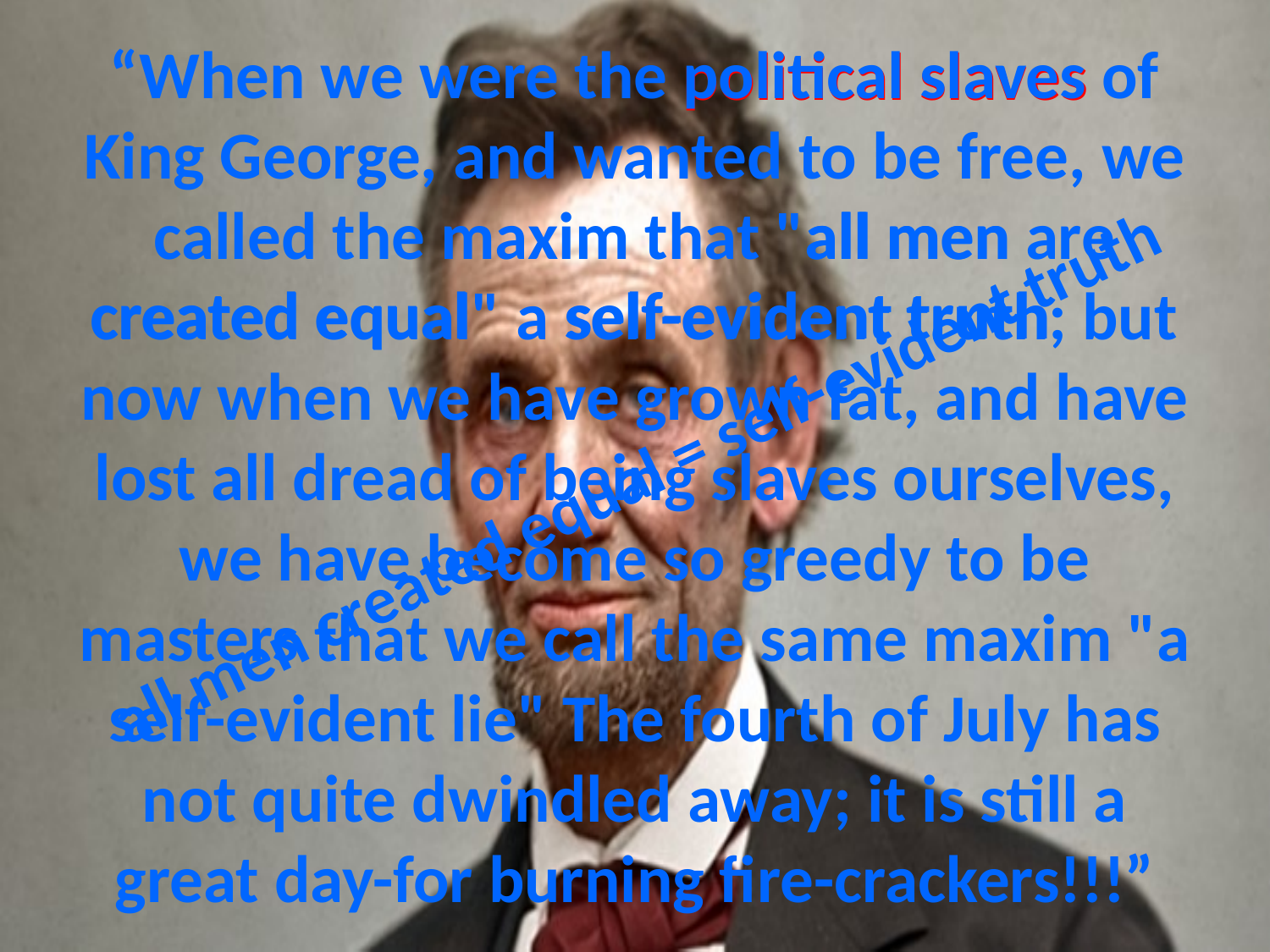

political slaves
# “When we were the political slaves of King George, and wanted to be free, we called the maxim that "all men are created equal" a self-evident truth; but now when we have grown fat, and have lost all dread of being slaves ourselves, we have become so greedy to be masters that we call the same maxim "a self-evident lie" The fourth of July has not quite dwindled away; it is still a great day-for burning fire-crackers!!!”
all men
created equal
self-evident truth
all men created equal = self-evident truth